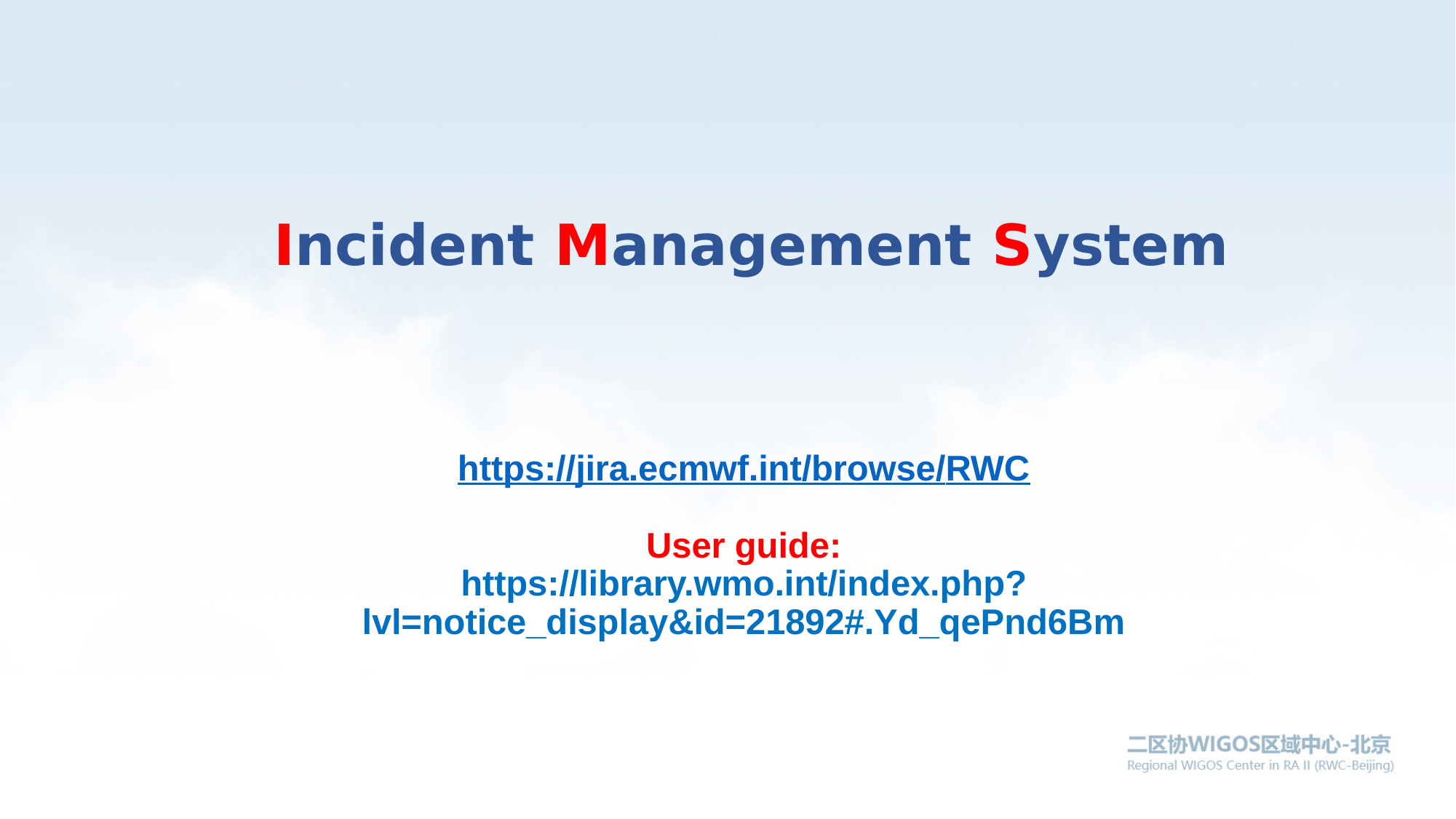

# Incident Management System
https://jira.ecmwf.int/browse/RWC

User guide:
https://library.wmo.int/index.php?lvl=notice_display&id=21892#.Yd_qePnd6Bm